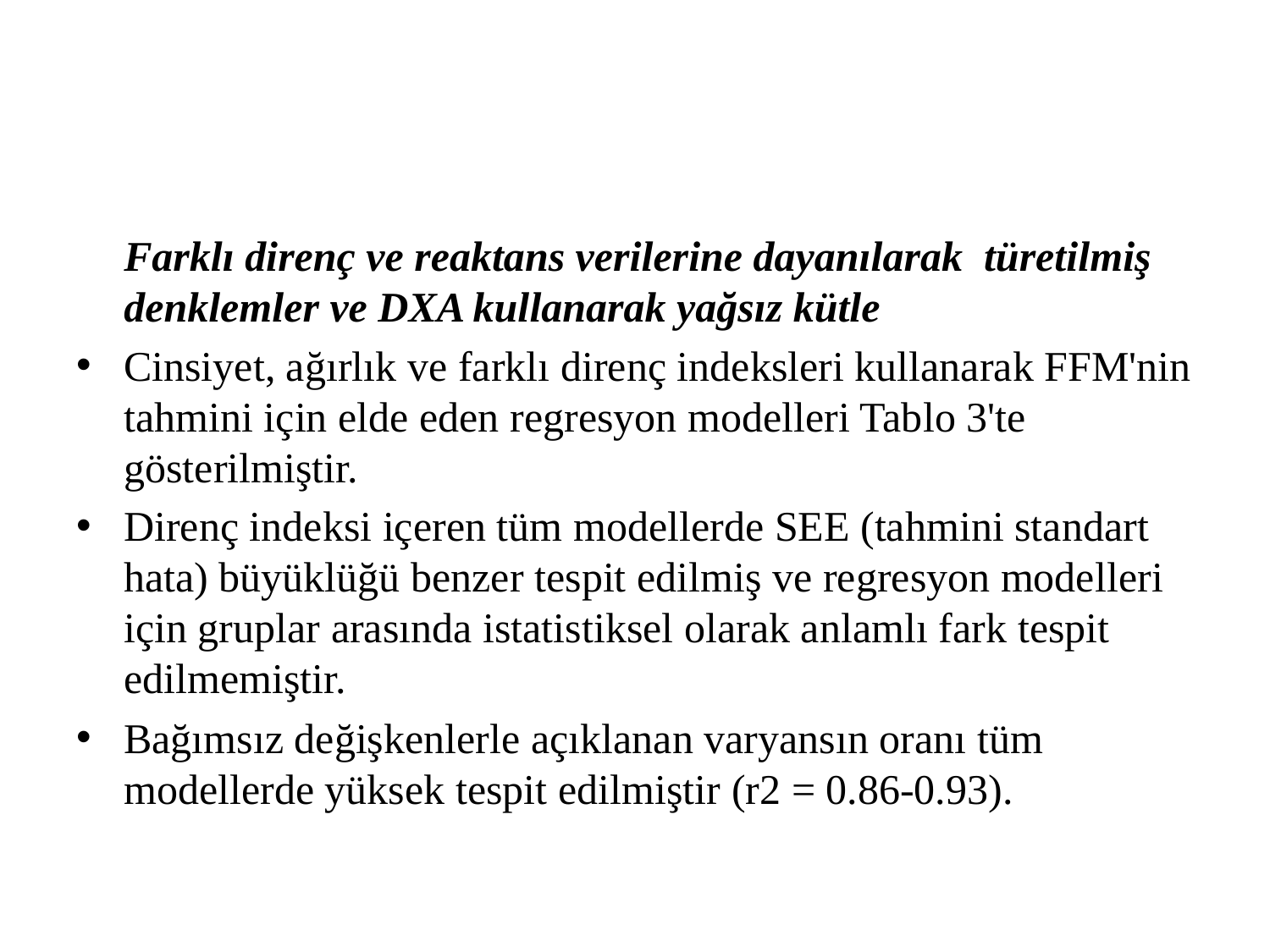

#
	Farklı direnç ve reaktans verilerine dayanılarak  türetilmiş denklemler ve DXA kullanarak yağsız kütle
Cinsiyet, ağırlık ve farklı direnç indeksleri kullanarak FFM'nin tahmini için elde eden regresyon modelleri Tablo 3'te gösterilmiştir.
Direnç indeksi içeren tüm modellerde SEE (tahmini standart hata) büyüklüğü benzer tespit edilmiş ve regresyon modelleri için gruplar arasında istatistiksel olarak anlamlı fark tespit edilmemiştir.
Bağımsız değişkenlerle açıklanan varyansın oranı tüm modellerde yüksek tespit edilmiştir (r2 = 0.86-0.93).